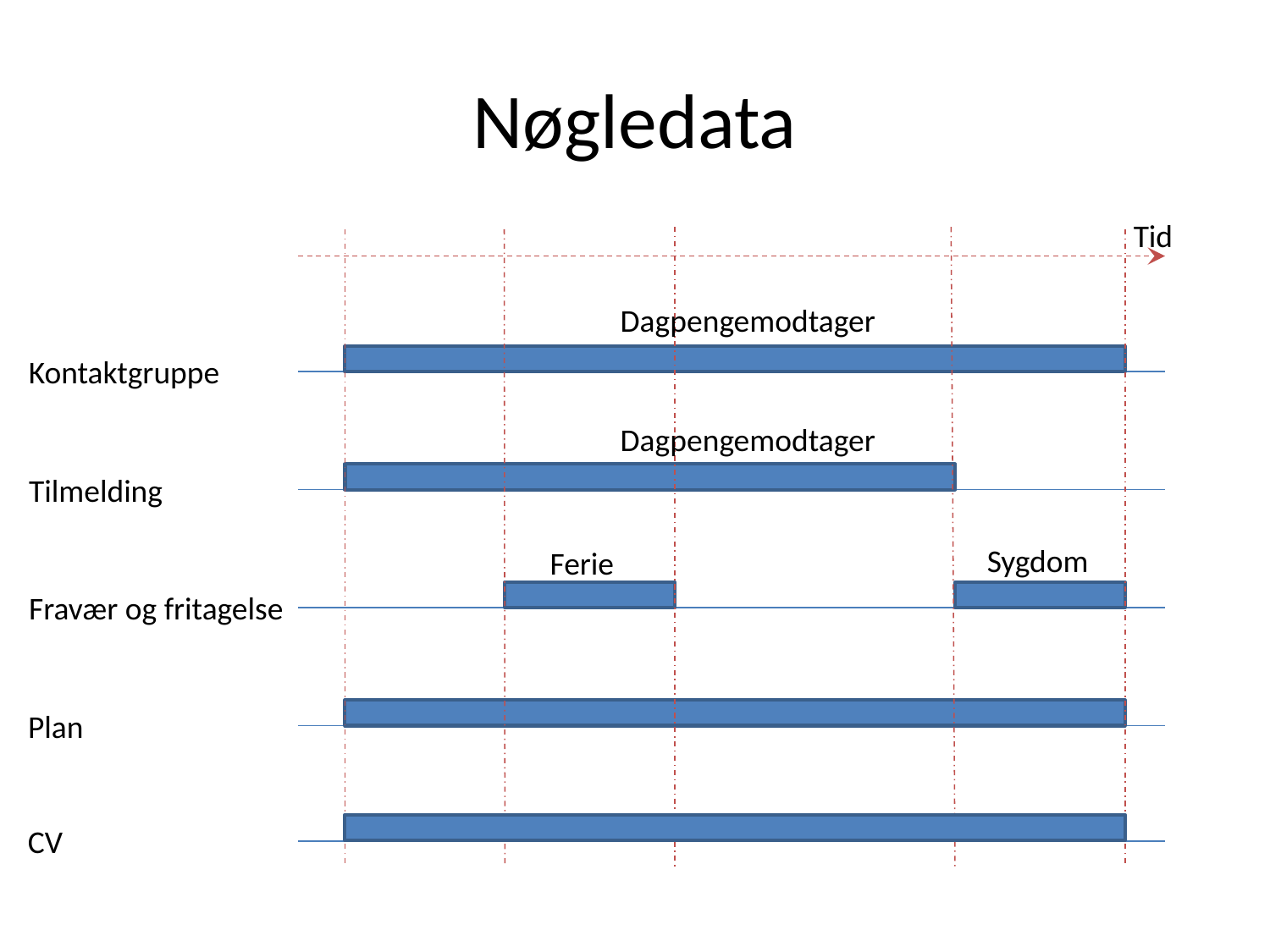

# Nøgledata
Tid
Dagpengemodtager
Kontaktgruppe

Dagpengemodtager
Tilmelding

Sygdom
Ferie

Fravær og fritagelse

Plan

CV